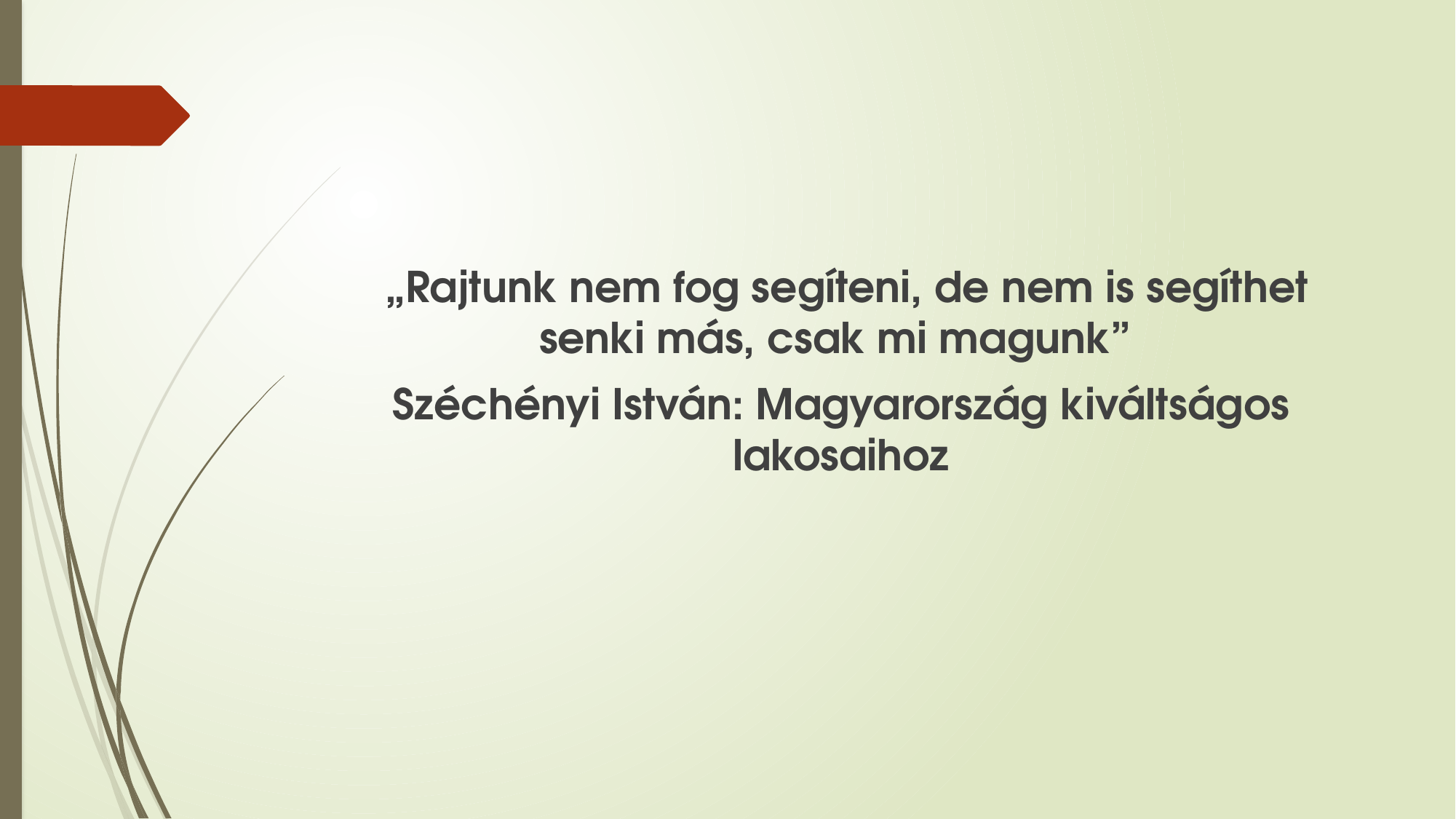

#
 „Rajtunk nem fog segíteni, de nem is segíthet senki más, csak mi magunk”
Széchényi István: Magyarország kiváltságos lakosaihoz